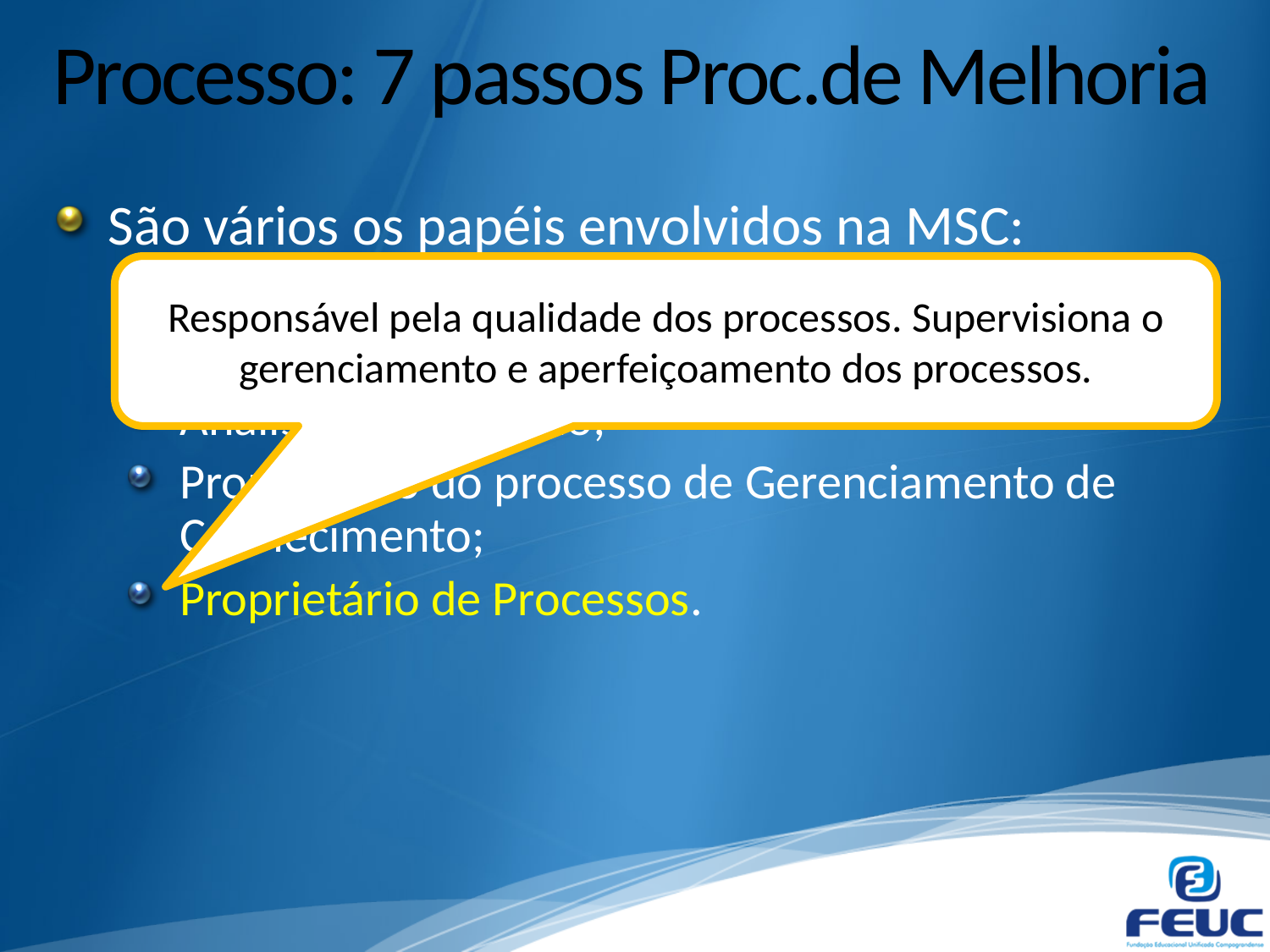

# Processo: 7 passos Proc.de Melhoria
São vários os papéis envolvidos na MSC:
Gerente de MSC;
Gerente de Serviço;
Analista de Relatório;
Proprietário do processo de Gerenciamento de Conhecimento;
Proprietário de Processos.
Responsável pela qualidade dos processos. Supervisiona o gerenciamento e aperfeiçoamento dos processos.